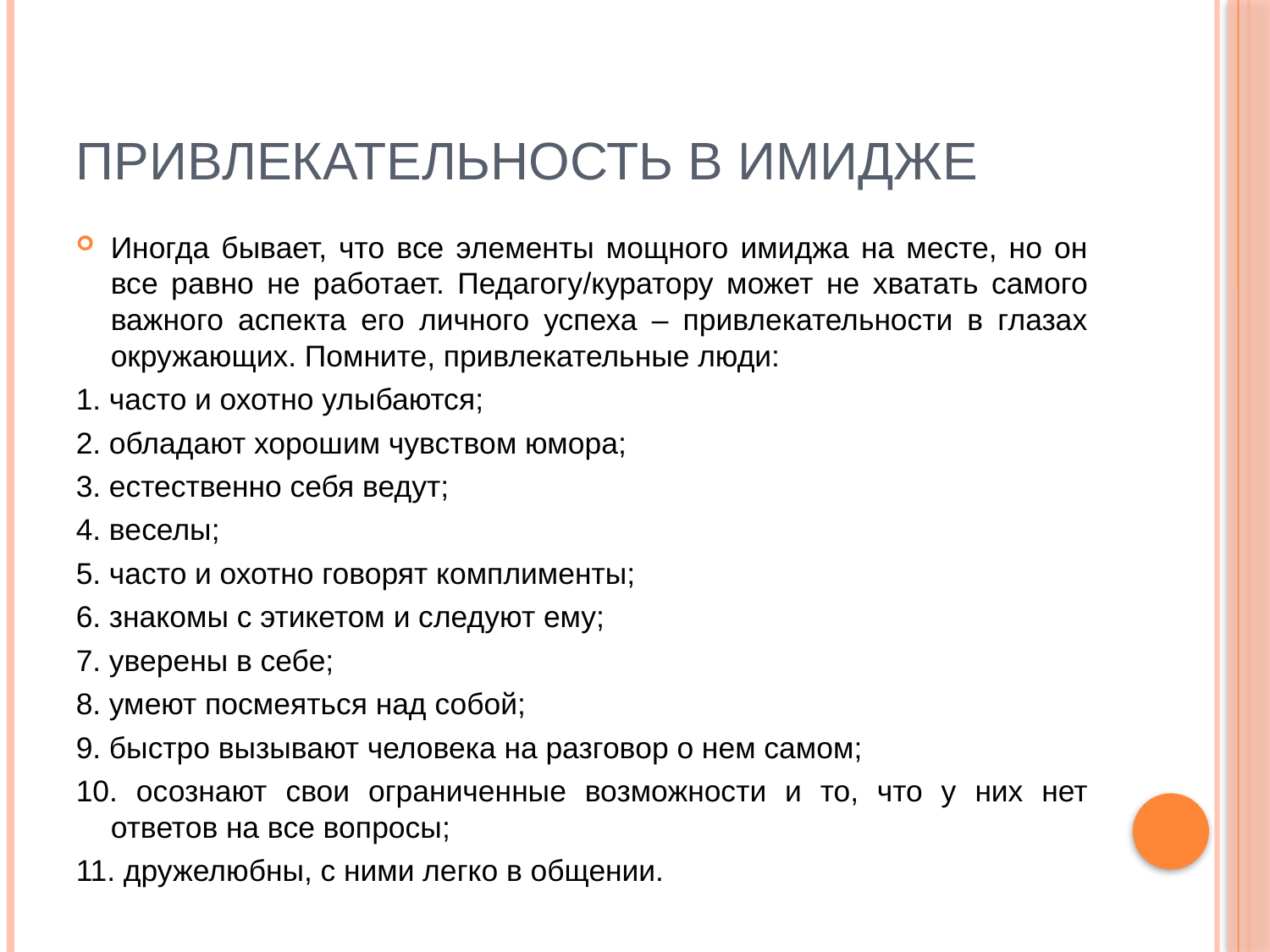

# ПРИВЛЕКАТЕЛЬНОСТЬ В ИМИДЖЕ
Иногда бывает, что все элементы мощного имиджа на месте, но он все равно не работает. Педагогу/куратору может не хватать самого важного аспекта его личного успеха – привлекательности в глазах окружающих. Помните, привлекательные люди:
1. часто и охотно улыбаются;
2. обладают хорошим чувством юмора;
3. естественно себя ведут;
4. веселы;
5. часто и охотно говорят комплименты;
6. знакомы с этикетом и следуют ему;
7. уверены в себе;
8. умеют посмеяться над собой;
9. быстро вызывают человека на разговор о нем самом;
10. осознают свои ограниченные возможности и то, что у них нет ответов на все вопросы;
11. дружелюбны, с ними легко в общении.